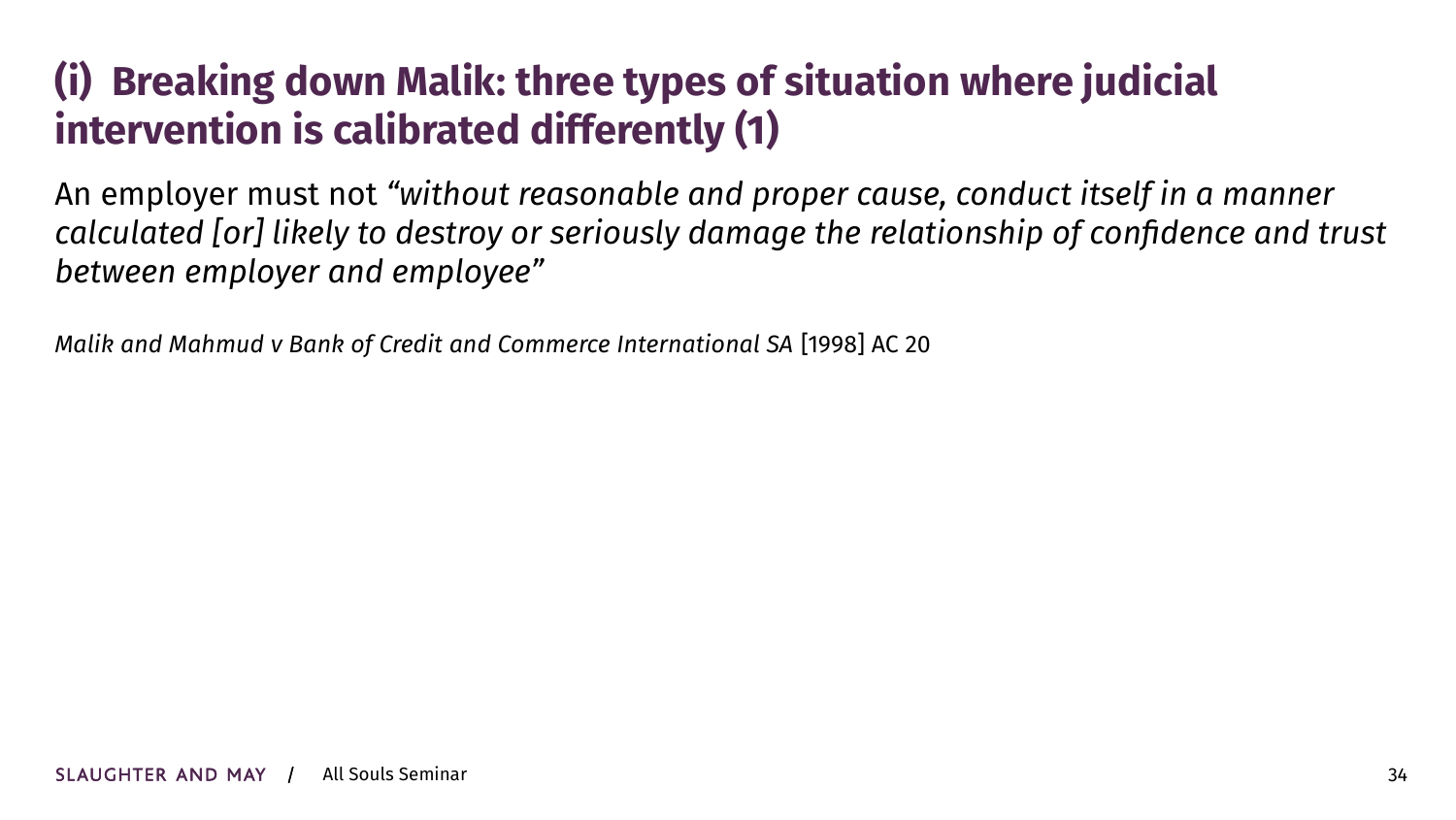

# (i)  Breaking down Malik: three types of situation where judicial intervention is calibrated differently (1)
An employer must not “without reasonable and proper cause, conduct itself in a manner calculated [or] likely to destroy or seriously damage the relationship of confidence and trust between employer and employee”

Malik and Mahmud v Bank of Credit and Commerce International SA [1998] AC 20

34
All Souls Seminar